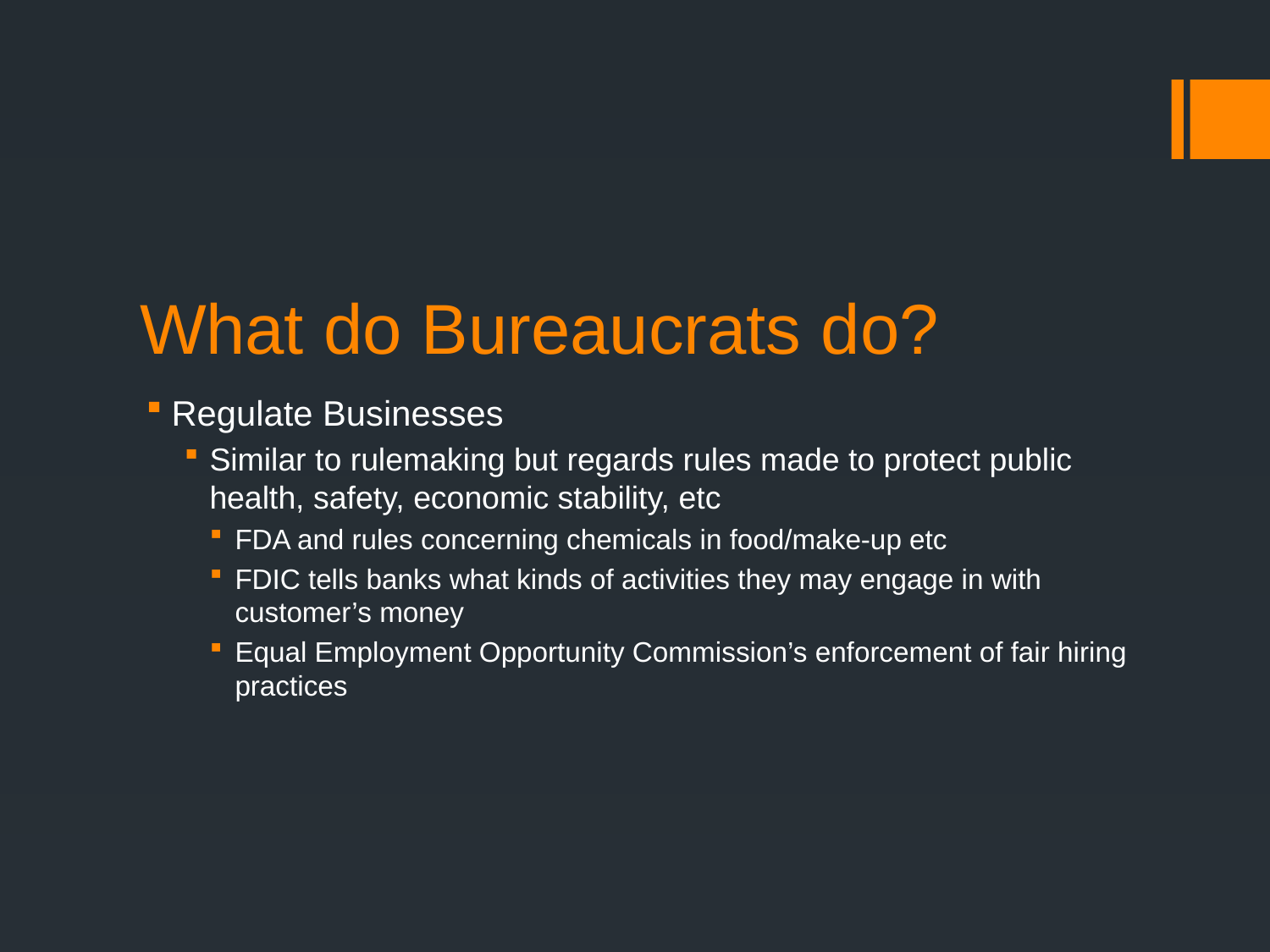

# What do Bureaucrats do?
Regulate Businesses
Similar to rulemaking but regards rules made to protect public health, safety, economic stability, etc
FDA and rules concerning chemicals in food/make-up etc
FDIC tells banks what kinds of activities they may engage in with customer’s money
Equal Employment Opportunity Commission’s enforcement of fair hiring practices